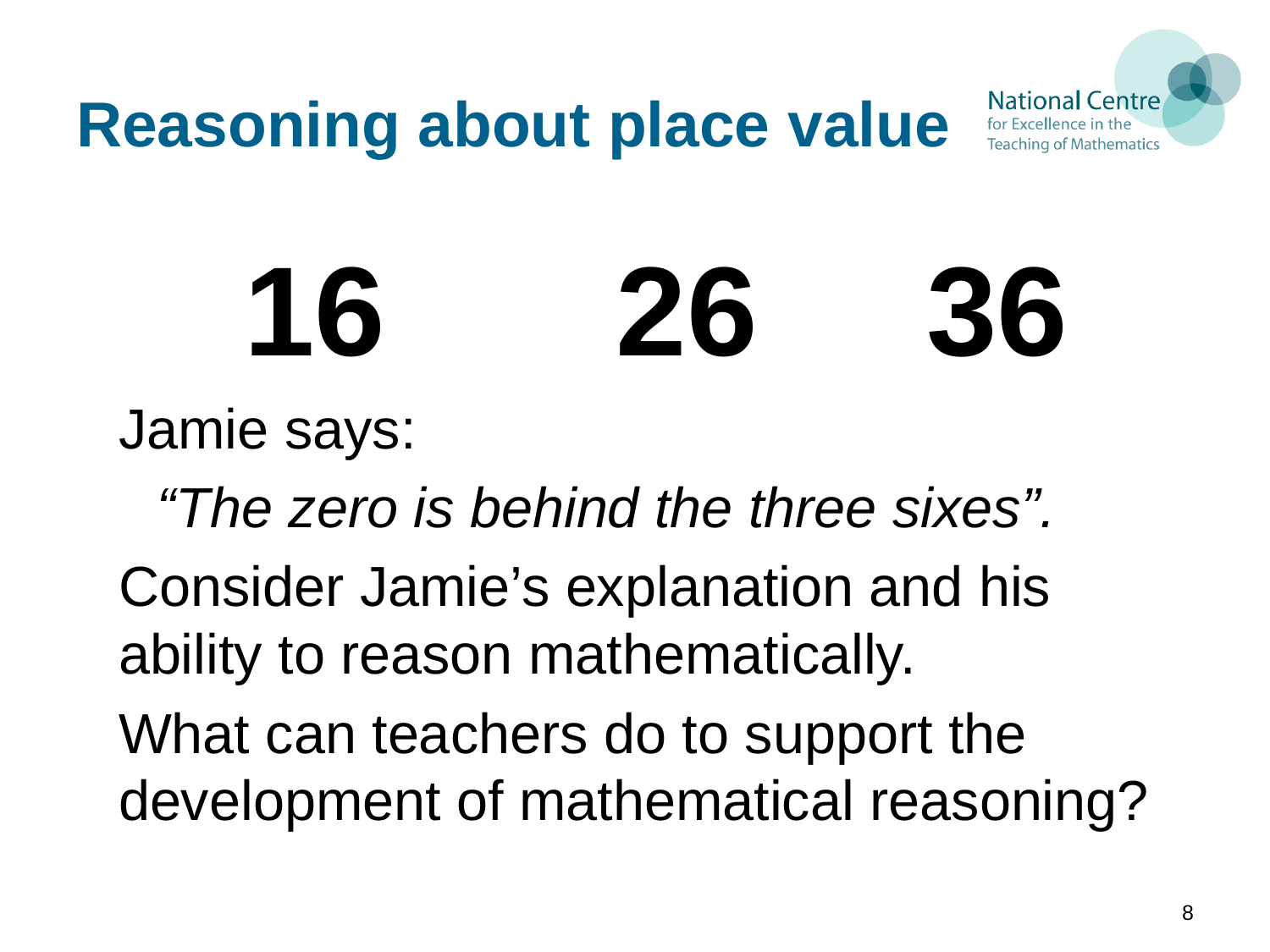

# Reasoning about place value
16 	  26   	36
Jamie says:
“The zero is behind the three sixes”.
Consider Jamie’s explanation and his ability to reason mathematically.
What can teachers do to support the development of mathematical reasoning?
8